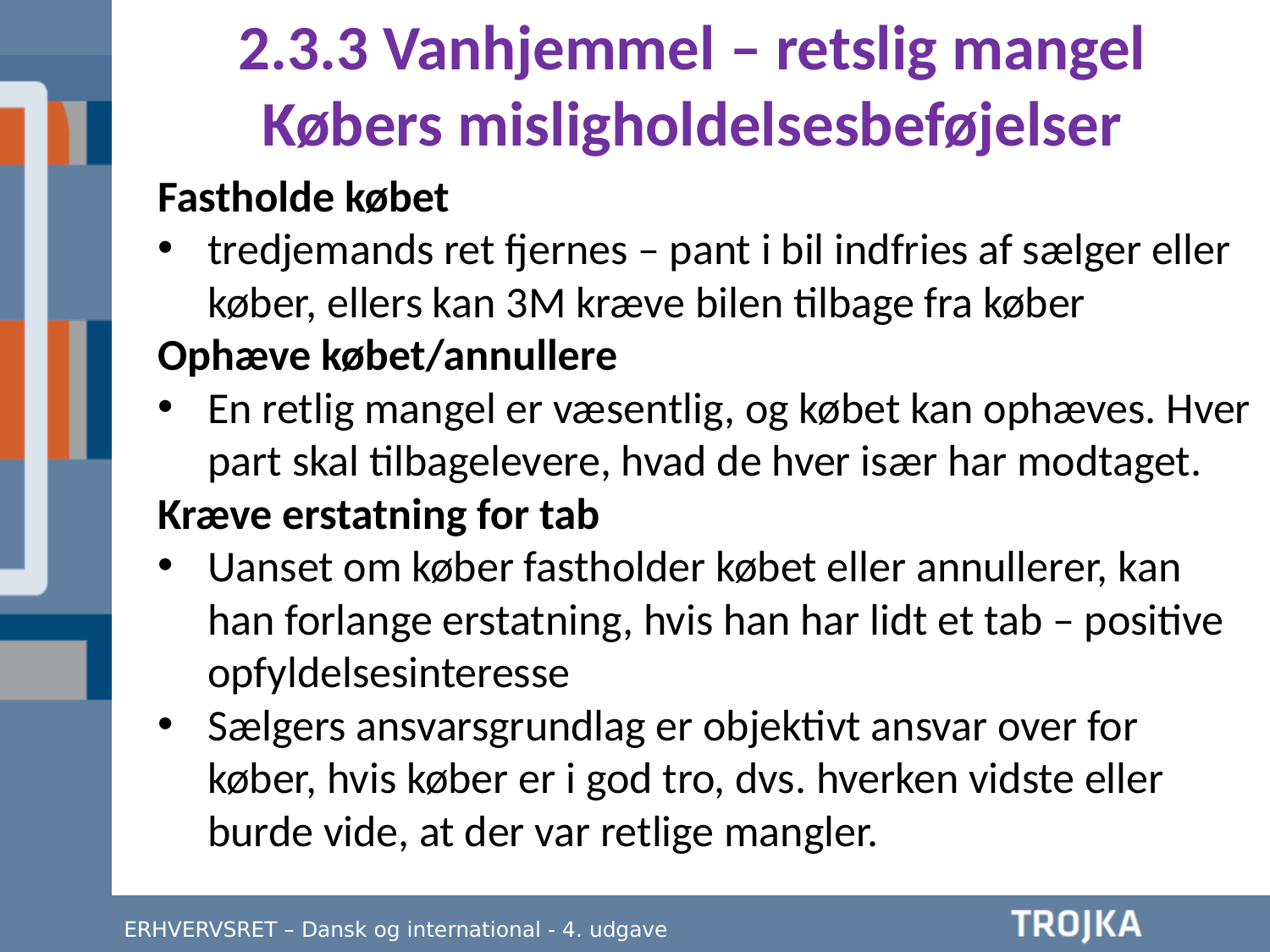

2.3.3 Vanhjemmel – retslig mangel
Købers misligholdelsesbeføjelser
Fastholde købet
tredjemands ret fjernes – pant i bil indfries af sælger eller køber, ellers kan 3M kræve bilen tilbage fra køber
Ophæve købet/annullere
En retlig mangel er væsentlig, og købet kan ophæves. Hver part skal tilbagelevere, hvad de hver især har modtaget.
Kræve erstatning for tab
Uanset om køber fastholder købet eller annullerer, kan han forlange erstatning, hvis han har lidt et tab – positive opfyldelsesinteresse
Sælgers ansvarsgrundlag er objektivt ansvar over for køber, hvis køber er i god tro, dvs. hverken vidste eller burde vide, at der var retlige mangler.